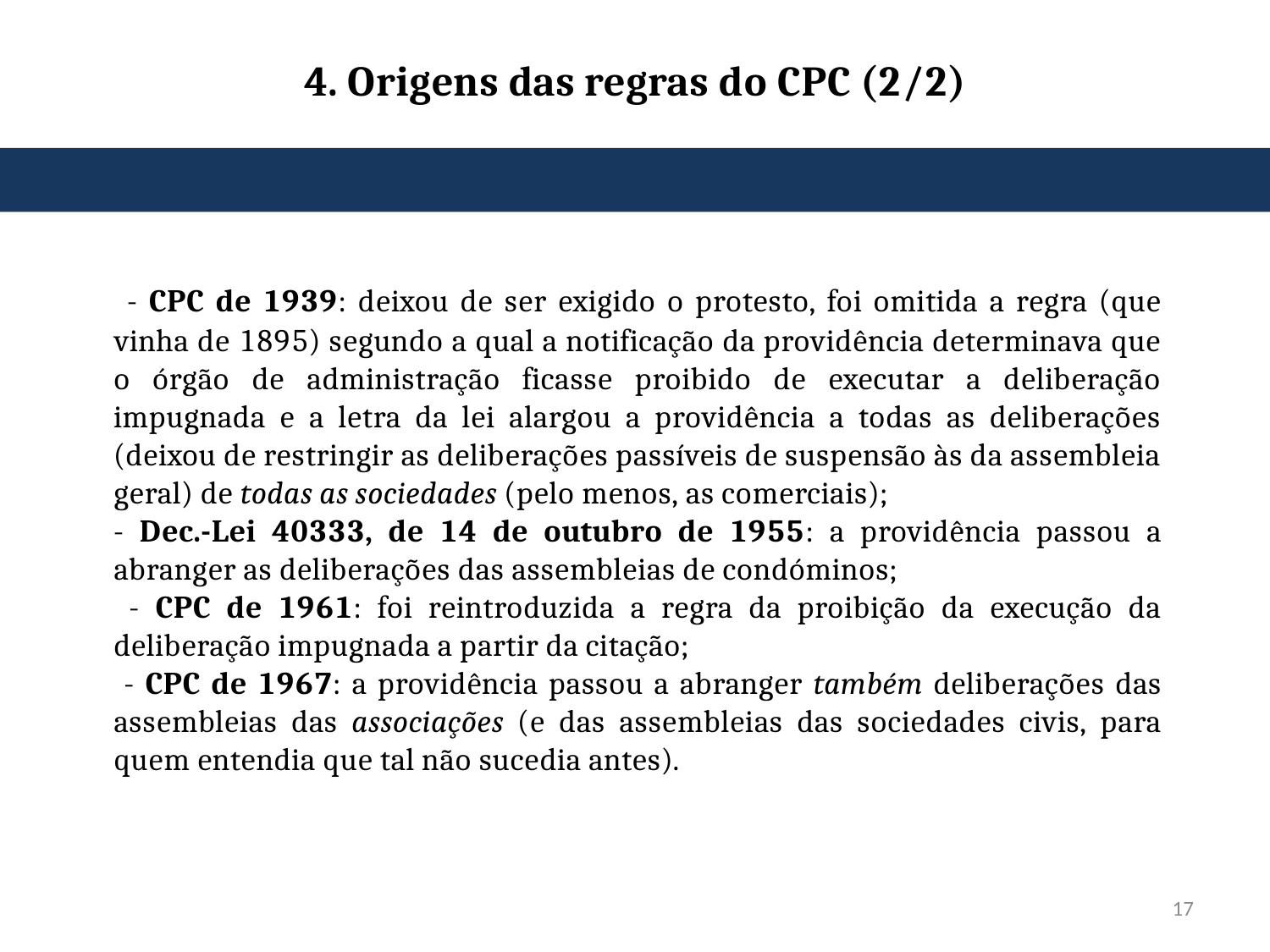

# 4. Origens das regras do CPC (2/2)

 - CPC de 1939: deixou de ser exigido o protesto, foi omitida a regra (que vinha de 1895) segundo a qual a notificação da providência determinava que o órgão de administração ficasse proibido de executar a deliberação impugnada e a letra da lei alargou a providência a todas as deliberações (deixou de restringir as deliberações passíveis de suspensão às da assembleia geral) de todas as sociedades (pelo menos, as comerciais);
- Dec.-Lei 40333, de 14 de outubro de 1955: a providência passou a abranger as deliberações das assembleias de condóminos;
 - CPC de 1961: foi reintroduzida a regra da proibição da execução da deliberação impugnada a partir da citação;
 - CPC de 1967: a providência passou a abranger também deliberações das assembleias das associações (e das assembleias das sociedades civis, para quem entendia que tal não sucedia antes).

17